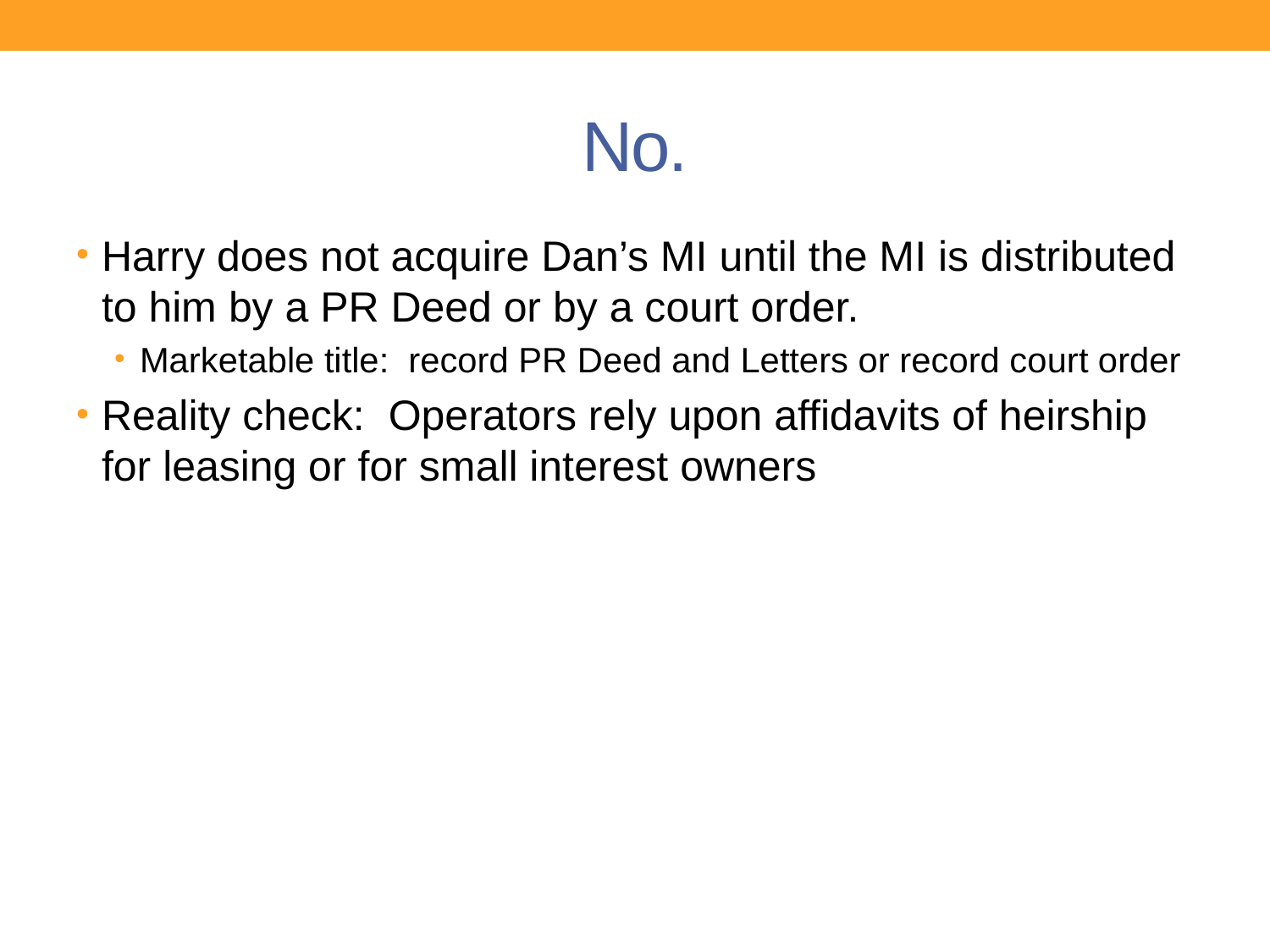

# No.
Harry does not acquire Dan’s MI until the MI is distributed to him by a PR Deed or by a court order.
Marketable title:  record PR Deed and Letters or record court order
Reality check:  Operators rely upon affidavits of heirship for leasing or for small interest owners